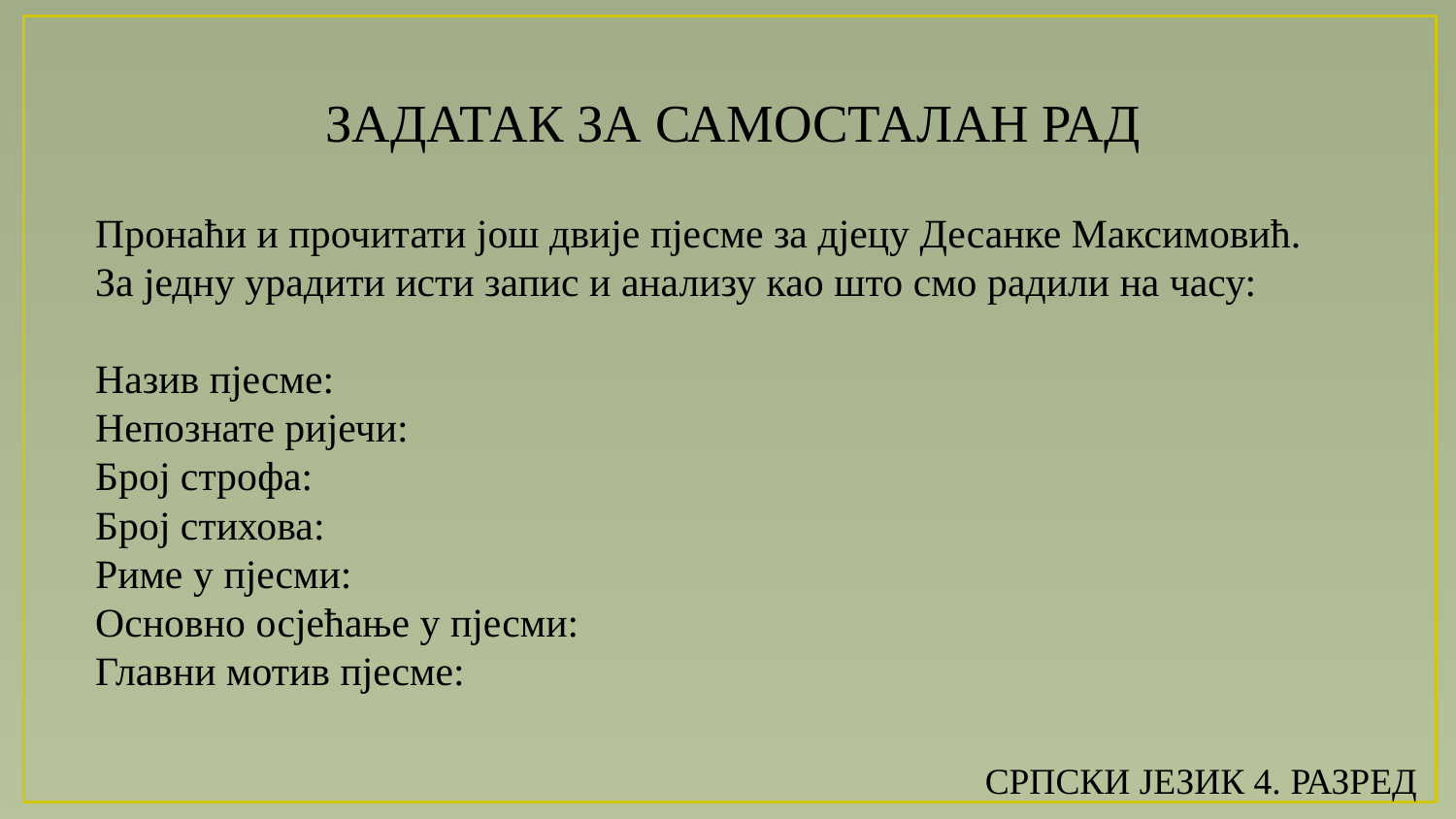

# ЗАДАТАК ЗА САМОСТАЛАН РАД
Пронаћи и прочитати још двије пјесме за дјецу Десанке Максимовић. За једну урадити исти запис и анализу као што смо радили на часу:

Назив пјесме:
Непознате ријечи:
Број строфа:
Број стихова:
Риме у пјесми:
Основно осјећање у пјесми:
Главни мотив пјесме:

СРПСКИ ЈЕЗИК 4. РАЗРЕД